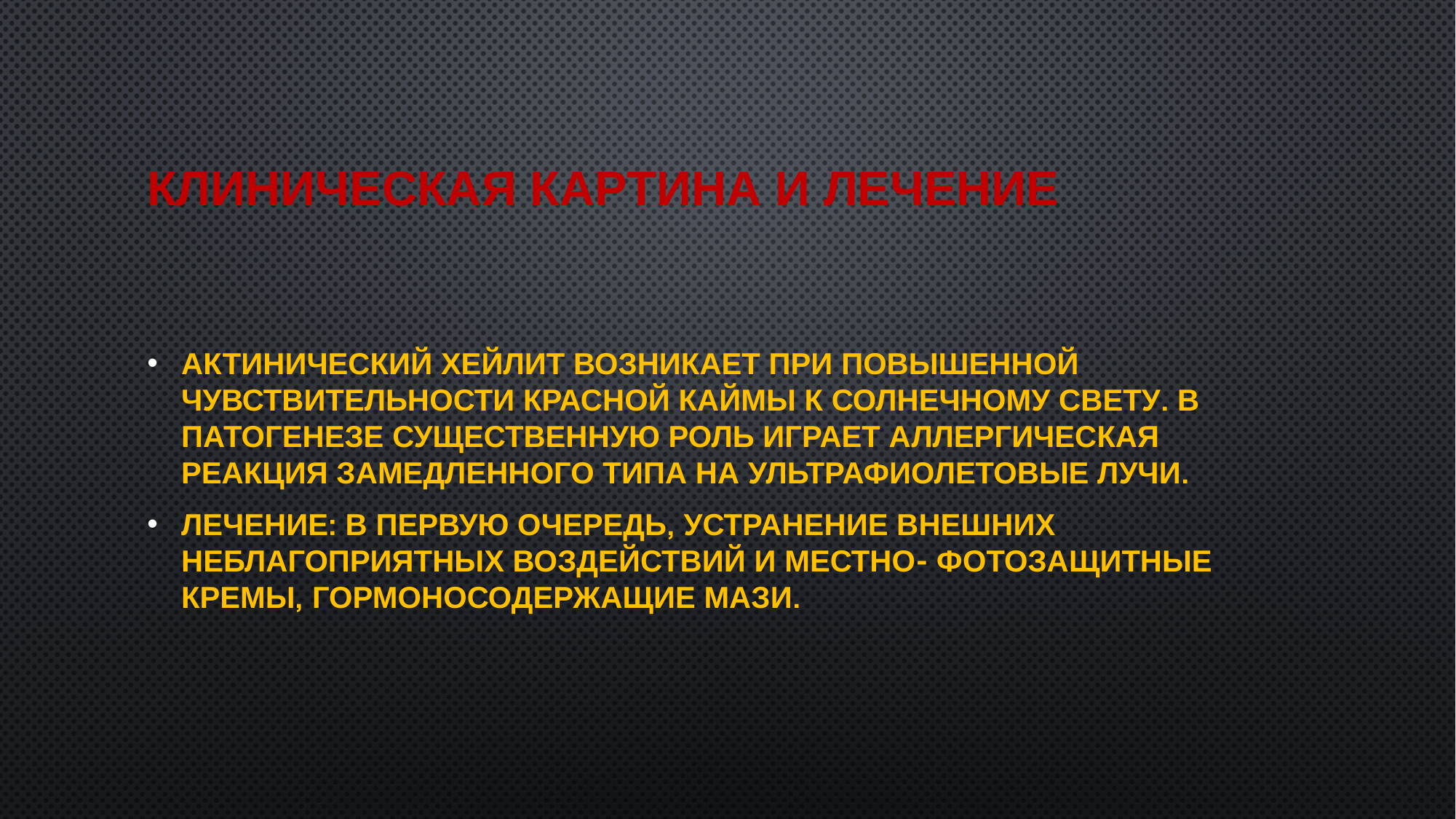

# Клиническая картина и лечение
Актинический хейлит возникает при повышенной чувствительности красной каймы к солнечному свету. В патогенезе существенную роль играет аллергическая реакция замедленного типа на ультрафиолетовые лучи.
Лечение: в первую очередь, устранение внешних неблагоприятных воздействий и местно- фотозащитные кремы, гормоносодержащие мази.